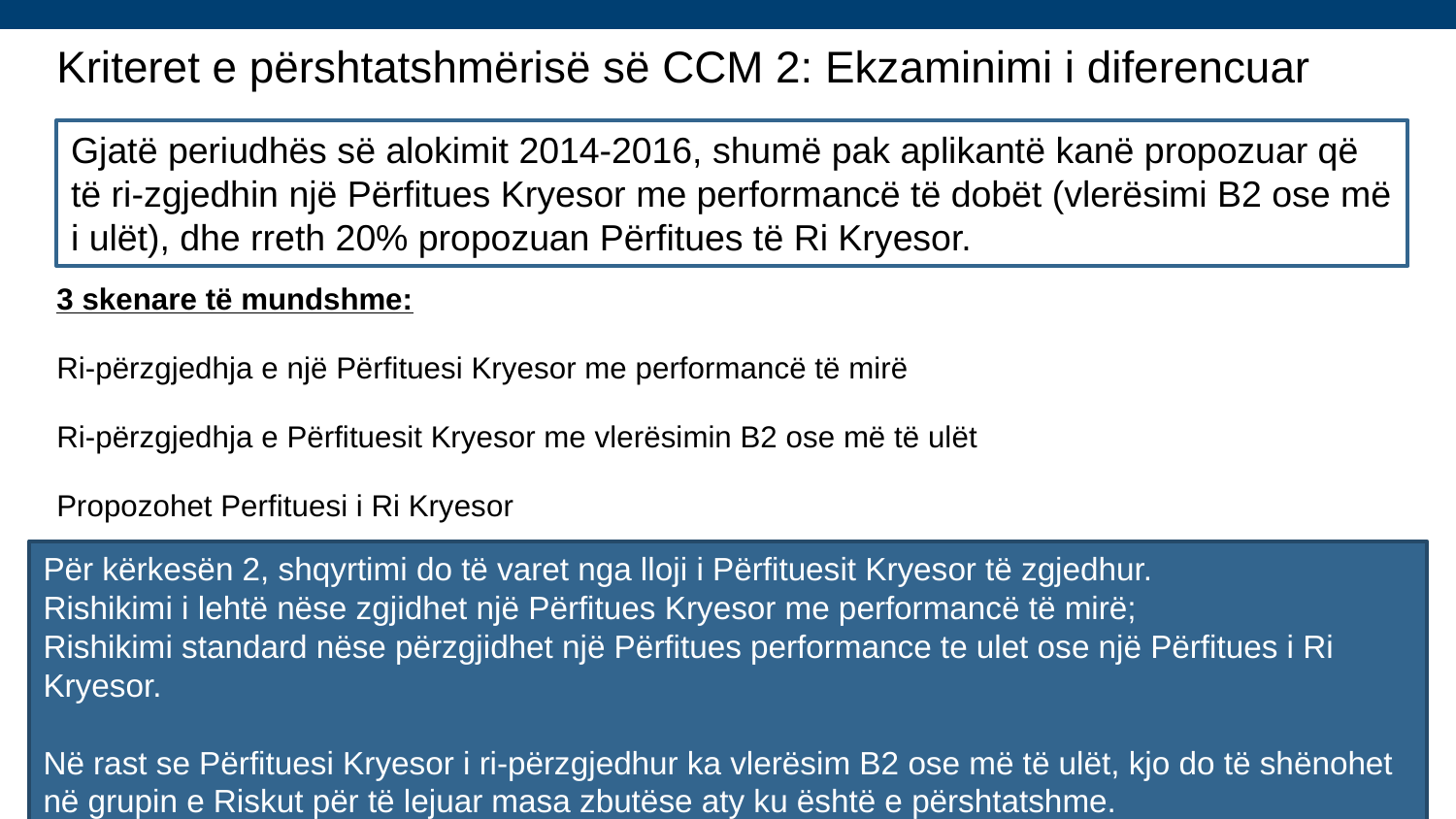

# Kriteret e përshtatshmërisë së CCM 2: Ekzaminimi i diferencuar
Gjatë periudhës së alokimit 2014-2016, shumë pak aplikantë kanë propozuar që të ri-zgjedhin një Përfitues Kryesor me performancë të dobët (vlerësimi B2 ose më i ulët), dhe rreth 20% propozuan Përfitues të Ri Kryesor.
3 skenare të mundshme:

Ri-përzgjedhja e një Përfituesi Kryesor me performancë të mirë

Ri-përzgjedhja e Përfituesit Kryesor me vlerësimin B2 ose më të ulët

Propozohet Perfituesi i Ri Kryesor
Për kërkesën 2, shqyrtimi do të varet nga lloji i Përfituesit Kryesor të zgjedhur.
Rishikimi i lehtë nëse zgjidhet një Përfitues Kryesor me performancë të mirë;
Rishikimi standard nëse përzgjidhet një Përfitues performance te ulet ose një Përfitues i Ri Kryesor.

Në rast se Përfituesi Kryesor i ri-përzgjedhur ka vlerësim B2 ose më të ulët, kjo do të shënohet në grupin e Riskut për të lejuar masa zbutëse aty ku është e përshtatshme.
12